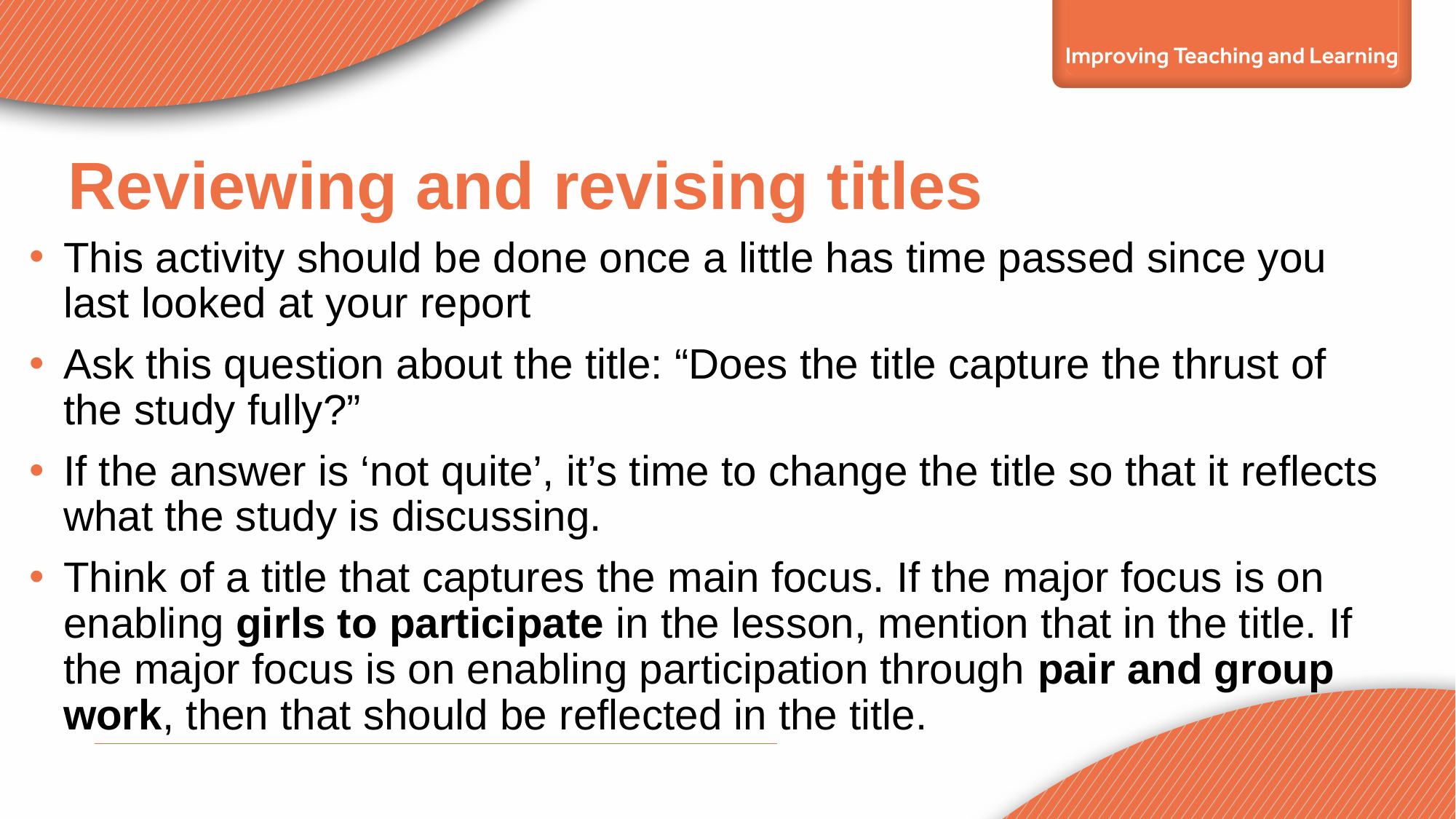

Reviewing and revising titles
This activity should be done once a little has time passed since you last looked at your report
Ask this question about the title: “Does the title capture the thrust of the study fully?”
If the answer is ‘not quite’, it’s time to change the title so that it reflects what the study is discussing.
Think of a title that captures the main focus. If the major focus is on enabling girls to participate in the lesson, mention that in the title. If the major focus is on enabling participation through pair and group work, then that should be reflected in the title.